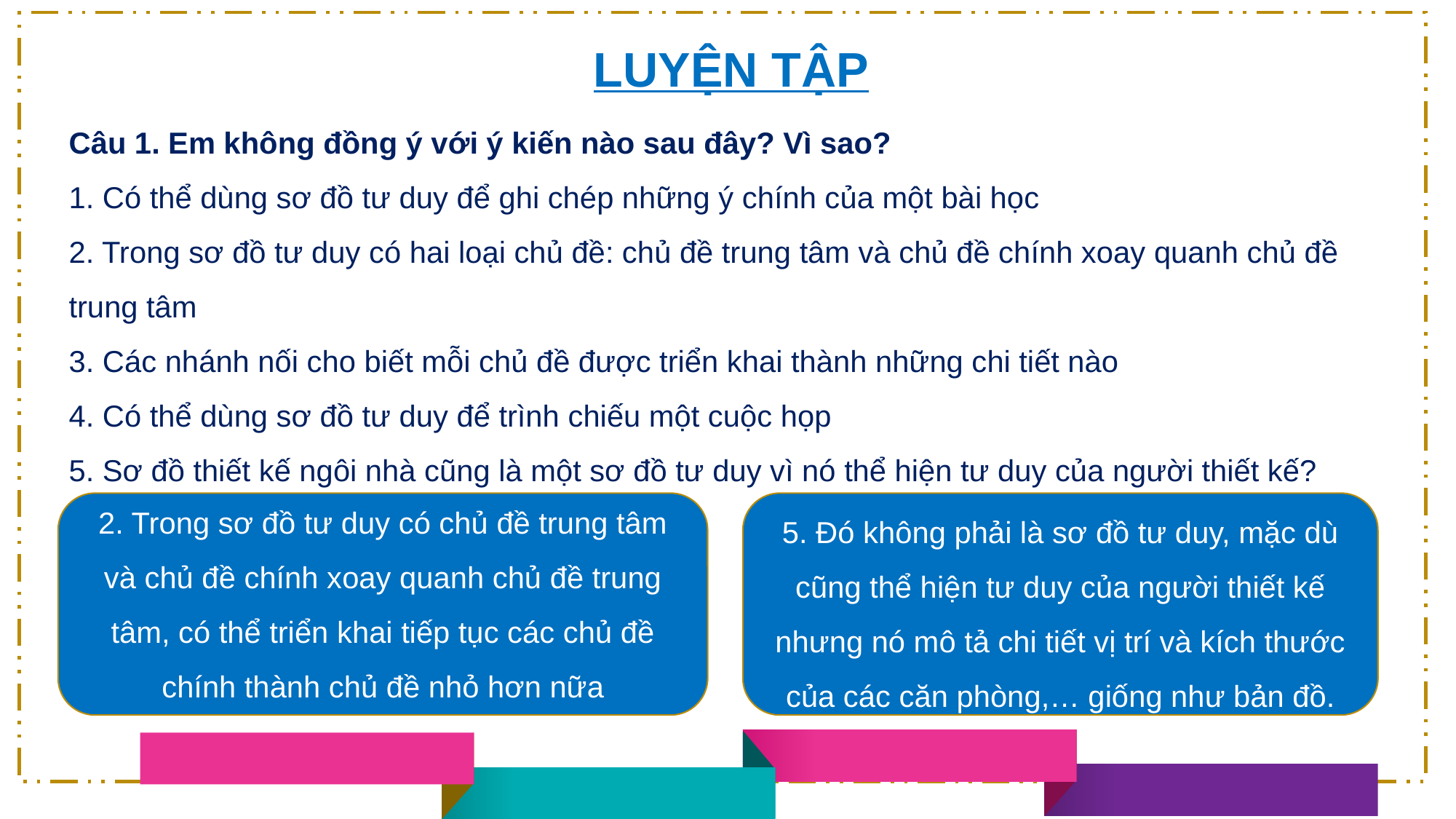

LUYỆN TẬP
Câu 1. Em không đồng ý với ý kiến nào sau đây? Vì sao?
1. Có thể dùng sơ đồ tư duy để ghi chép những ý chính của một bài học
2. Trong sơ đồ tư duy có hai loại chủ đề: chủ đề trung tâm và chủ đề chính xoay quanh chủ đề trung tâm
3. Các nhánh nối cho biết mỗi chủ đề được triển khai thành những chi tiết nào
4. Có thể dùng sơ đồ tư duy để trình chiếu một cuộc họp
5. Sơ đồ thiết kế ngôi nhà cũng là một sơ đồ tư duy vì nó thể hiện tư duy của người thiết kế?

2. Trong sơ đồ tư duy có chủ đề trung tâm và chủ đề chính xoay quanh chủ đề trung tâm, có thể triển khai tiếp tục các chủ đề chính thành chủ đề nhỏ hơn nữa

5. Đó không phải là sơ đồ tư duy, mặc dù cũng thể hiện tư duy của người thiết kế nhưng nó mô tả chi tiết vị trí và kích thước của các căn phòng,… giống như bản đồ.